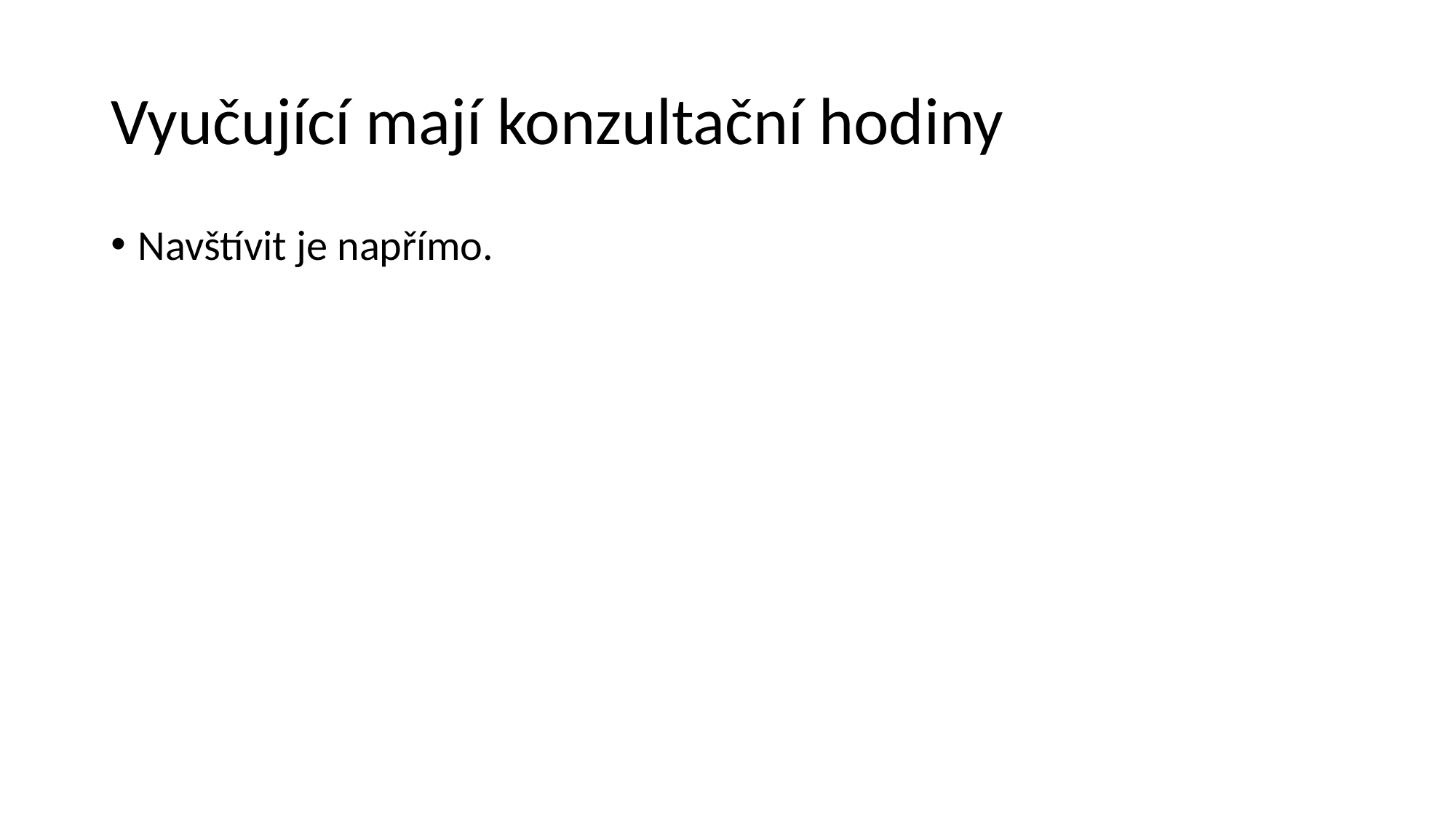

# Vyučující mají konzultační hodiny
Navštívit je napřímo.